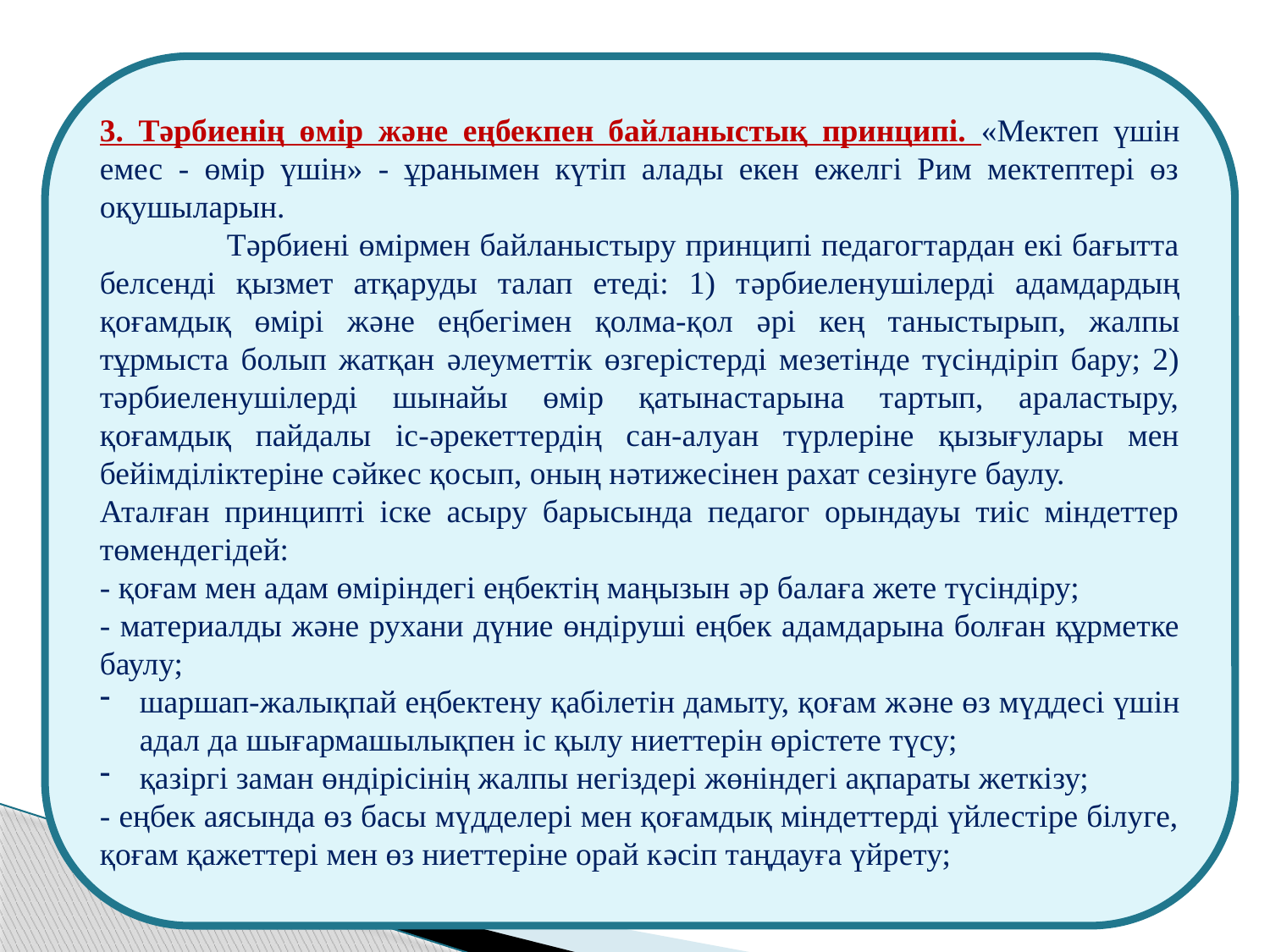

3. Тəрбиенің өмір жəне еңбекпен байланыстық принципі. «Мектеп үшін емес - өмір үшін» - ұранымен күтіп алады екен ежелгі Рим мектептері өз оқушыларын.
	Тəрбиені өмірмен байланыстыру принципі педагогтардан екі бағытта белсенді қызмет атқаруды талап етеді: 1) тəрбиеленушілерді адамдардың қоғамдық өмірі жəне еңбегімен қолма-қол əрі кең таныстырып, жалпы тұрмыста болып жатқан əлеуметтік өзгерістерді мезетінде түсіндіріп бару; 2) тəрбиеленушілерді шынайы өмір қатынастарына тартып, араластыру, қоғамдық пайдалы іс-əрекеттердің сан-алуан түрлеріне қызығулары мен бейімділіктеріне сəйкес қосып, оның нəтижесінен рахат сезінуге баулу.
Аталған принципті іске асыру барысында педагог орындауы тиіс міндеттер төмендегідей:
- қоғам мен адам өміріндегі еңбектің маңызын əр балаға жете түсіндіру;
- материалды жəне рухани дүние өндіруші еңбек адамдарына болған құрметке баулу;
шаршап-жалықпай еңбектену қабілетін дамыту, қоғам жəне өз мүддесі үшін адал да шығармашылықпен іс қылу ниеттерін өрістете түсу;
қазіргі заман өндірісінің жалпы негіздері жөніндегі ақпараты жеткізу;
- еңбек аясында өз басы мүдделері мен қоғамдық міндеттерді үйлестіре білуге, қоғам қажеттері мен өз ниеттеріне орай кəсіп таңдауға үйрету;